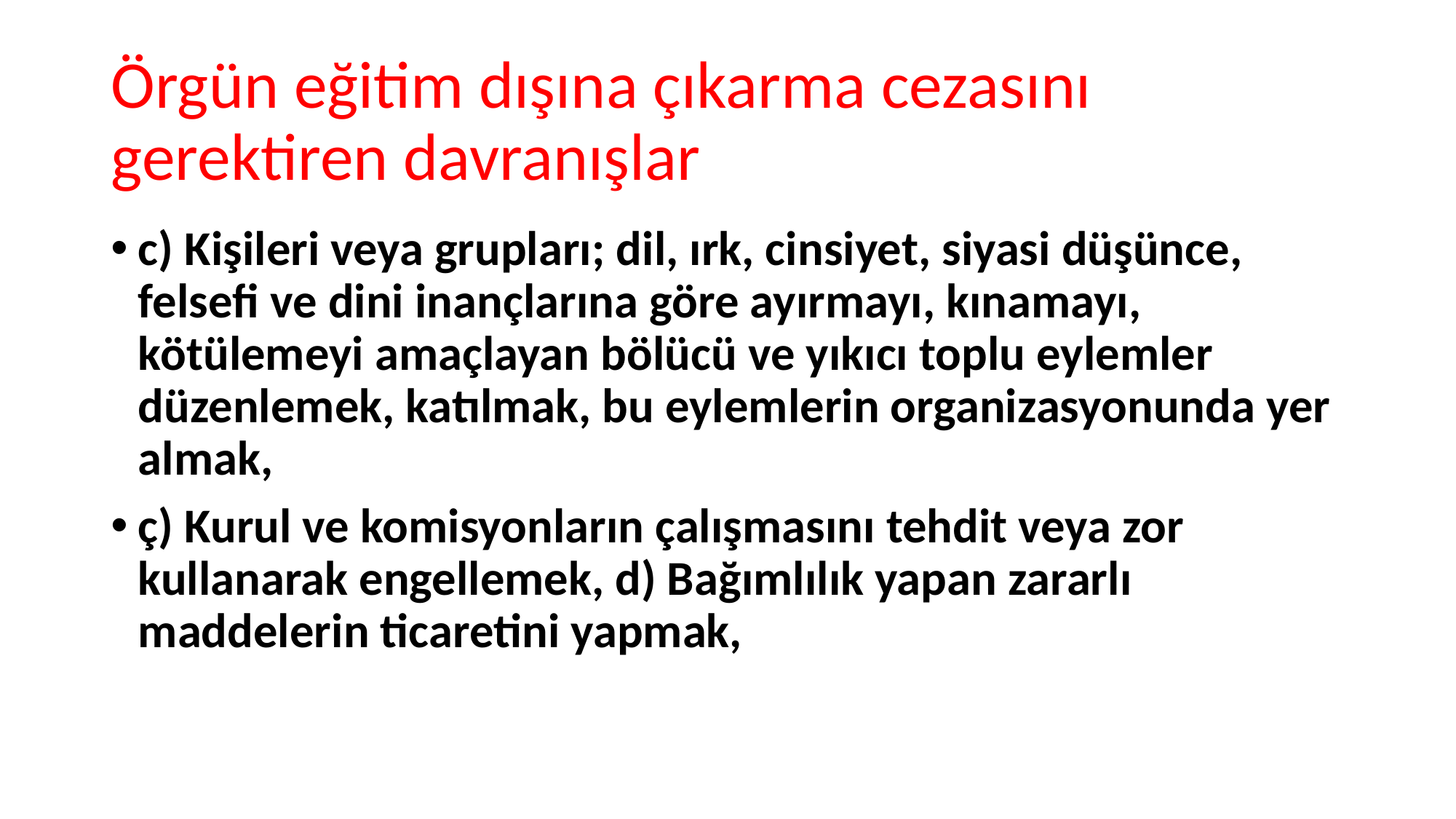

# Örgün eğitim dışına çıkarma cezasını gerektiren davranışlar
c) Kişileri veya grupları; dil, ırk, cinsiyet, siyasi düşünce, felsefi ve dini inançlarına göre ayırmayı, kınamayı, kötülemeyi amaçlayan bölücü ve yıkıcı toplu eylemler düzenlemek, katılmak, bu eylemlerin organizasyonunda yer almak,
ç) Kurul ve komisyonların çalışmasını tehdit veya zor kullanarak engellemek, d) Bağımlılık yapan zararlı maddelerin ticaretini yapmak,